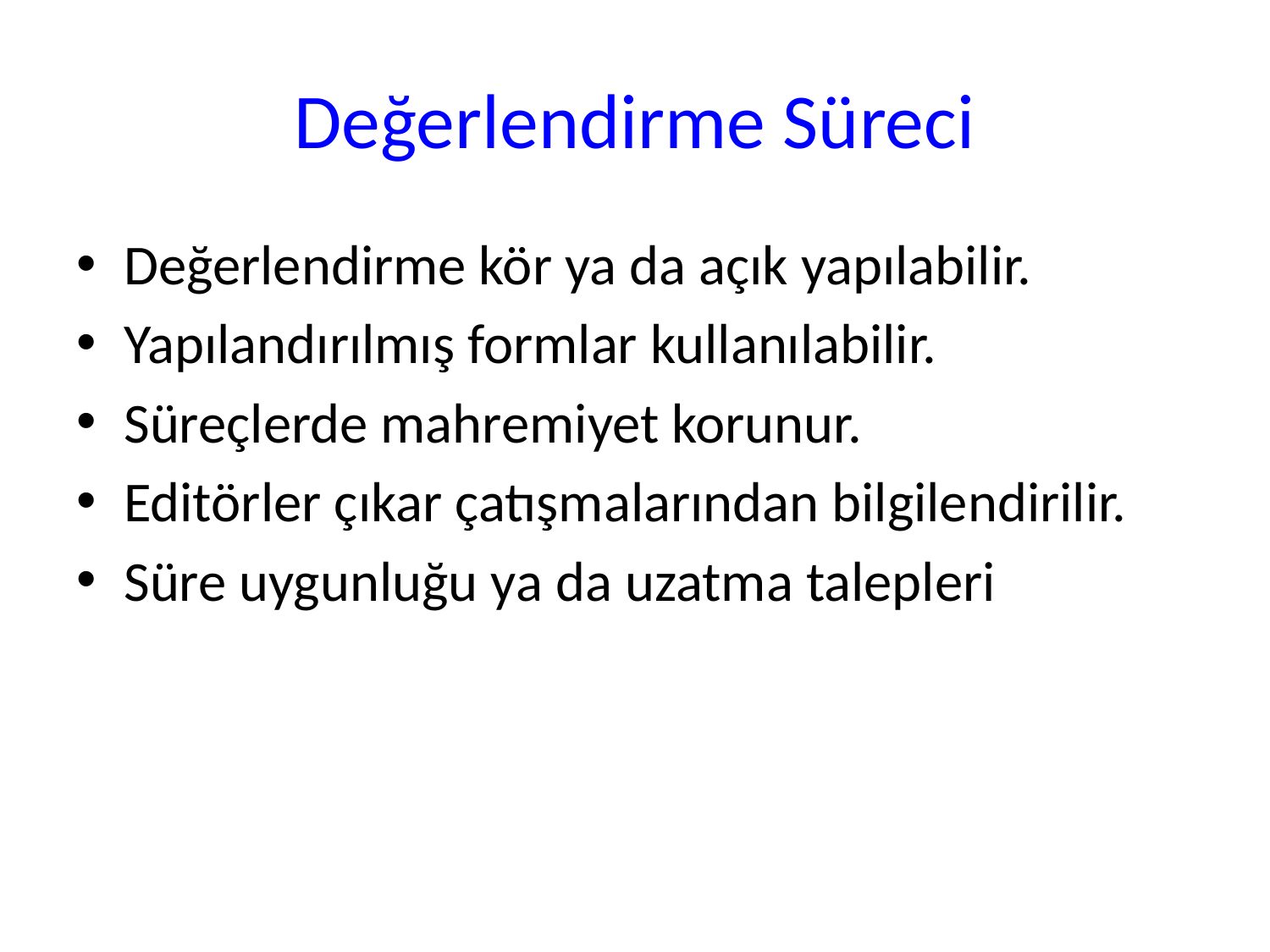

# Değerlendirme Süreci
Değerlendirme kör ya da açık yapılabilir.
Yapılandırılmış formlar kullanılabilir.
Süreçlerde mahremiyet korunur.
Editörler çıkar çatışmalarından bilgilendirilir.
Süre uygunluğu ya da uzatma talepleri